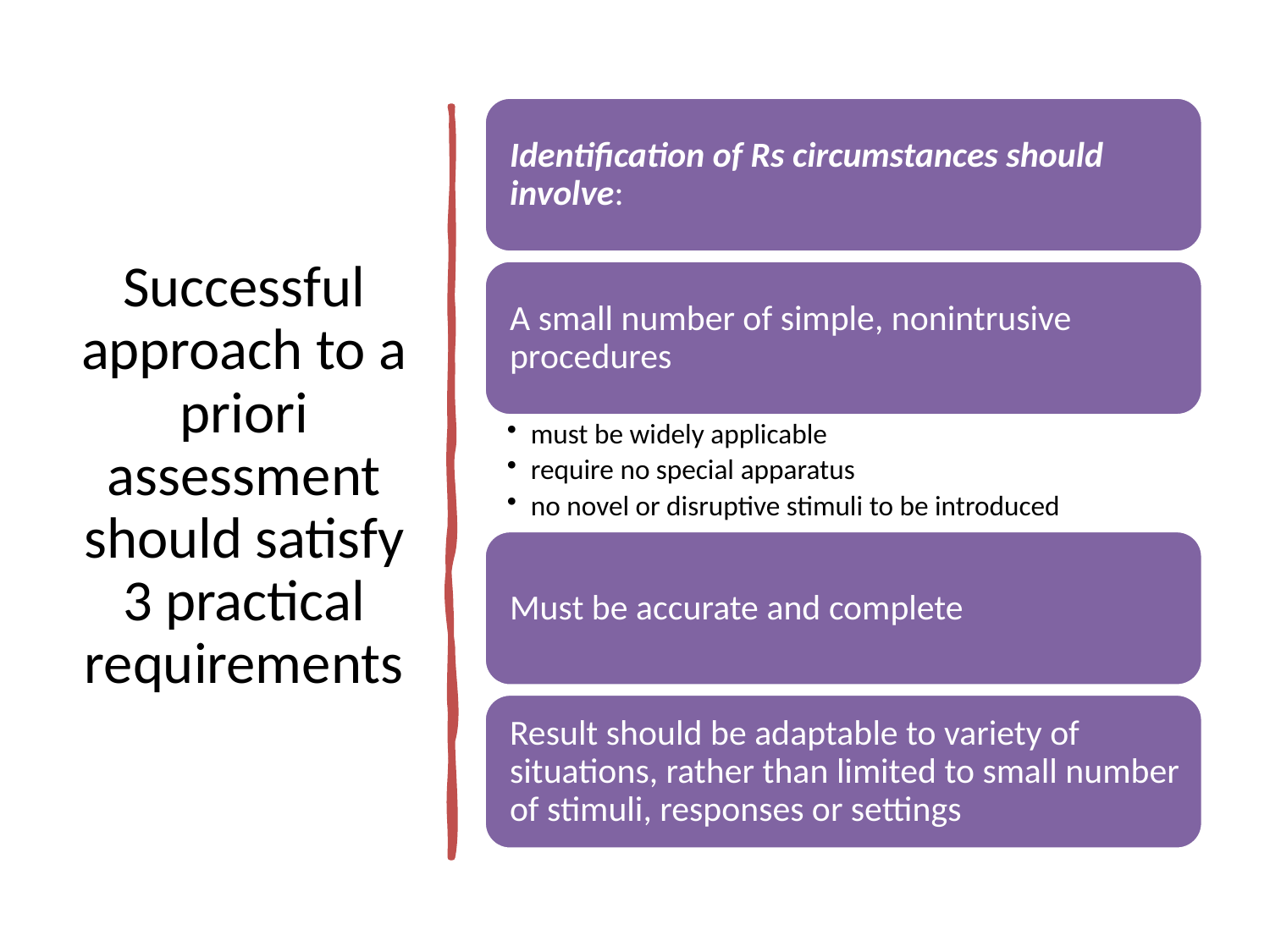

Identification of Rs circumstances should involve:
A small number of simple, nonintrusive procedures
must be widely applicable
require no special apparatus
no novel or disruptive stimuli to be introduced
Must be accurate and complete
Result should be adaptable to variety of situations, rather than limited to small number of stimuli, responses or settings
# Successful approach to a priori assessment should satisfy 3 practical requirements